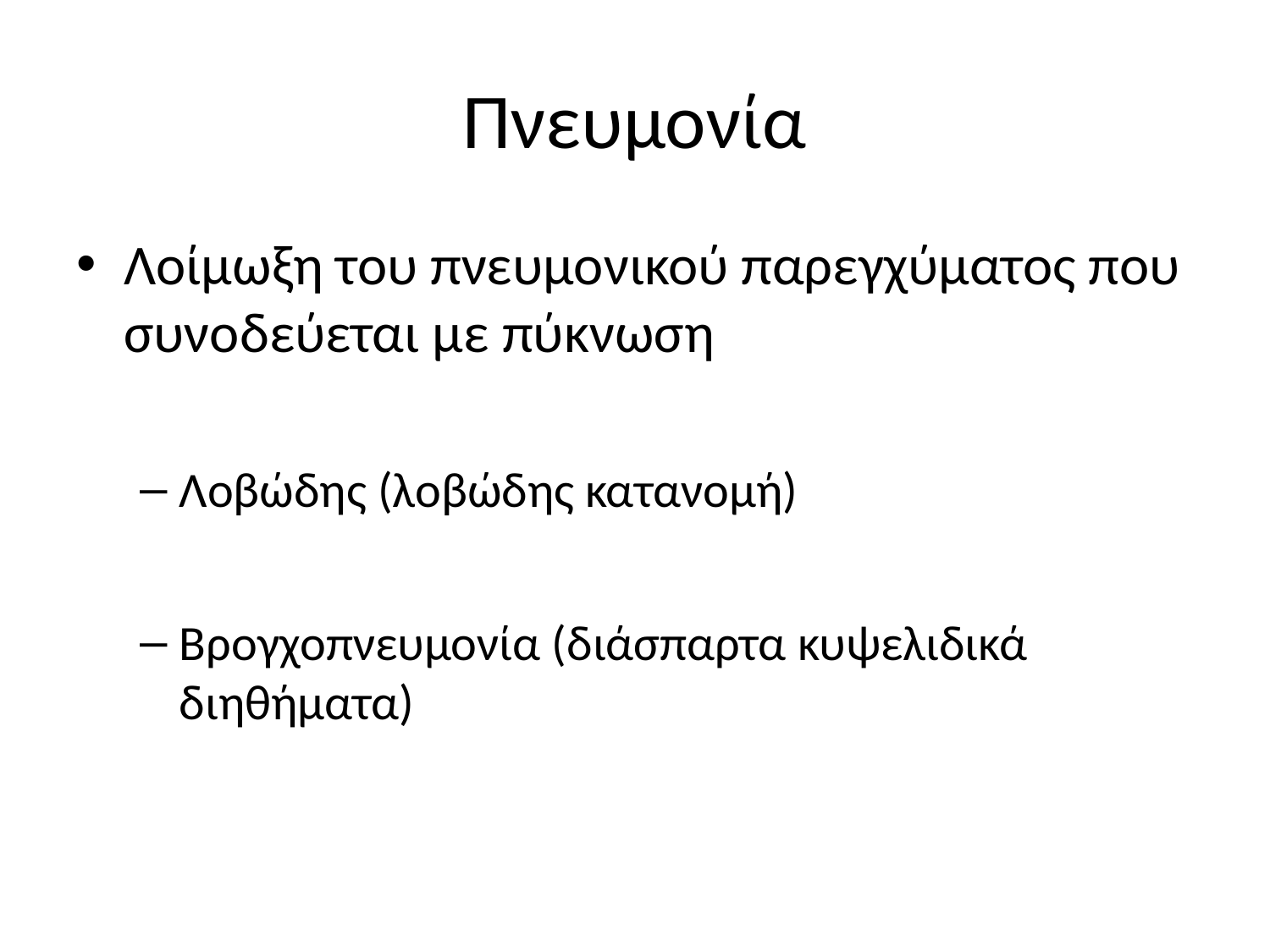

# Πνευμονία
Λοίμωξη του πνευμονικού παρεγχύματος που συνοδεύεται με πύκνωση

Λοβώδης (λοβώδης κατανομή)

Βρογχοπνευμονία (διάσπαρτα κυψελιδικά διηθήματα)